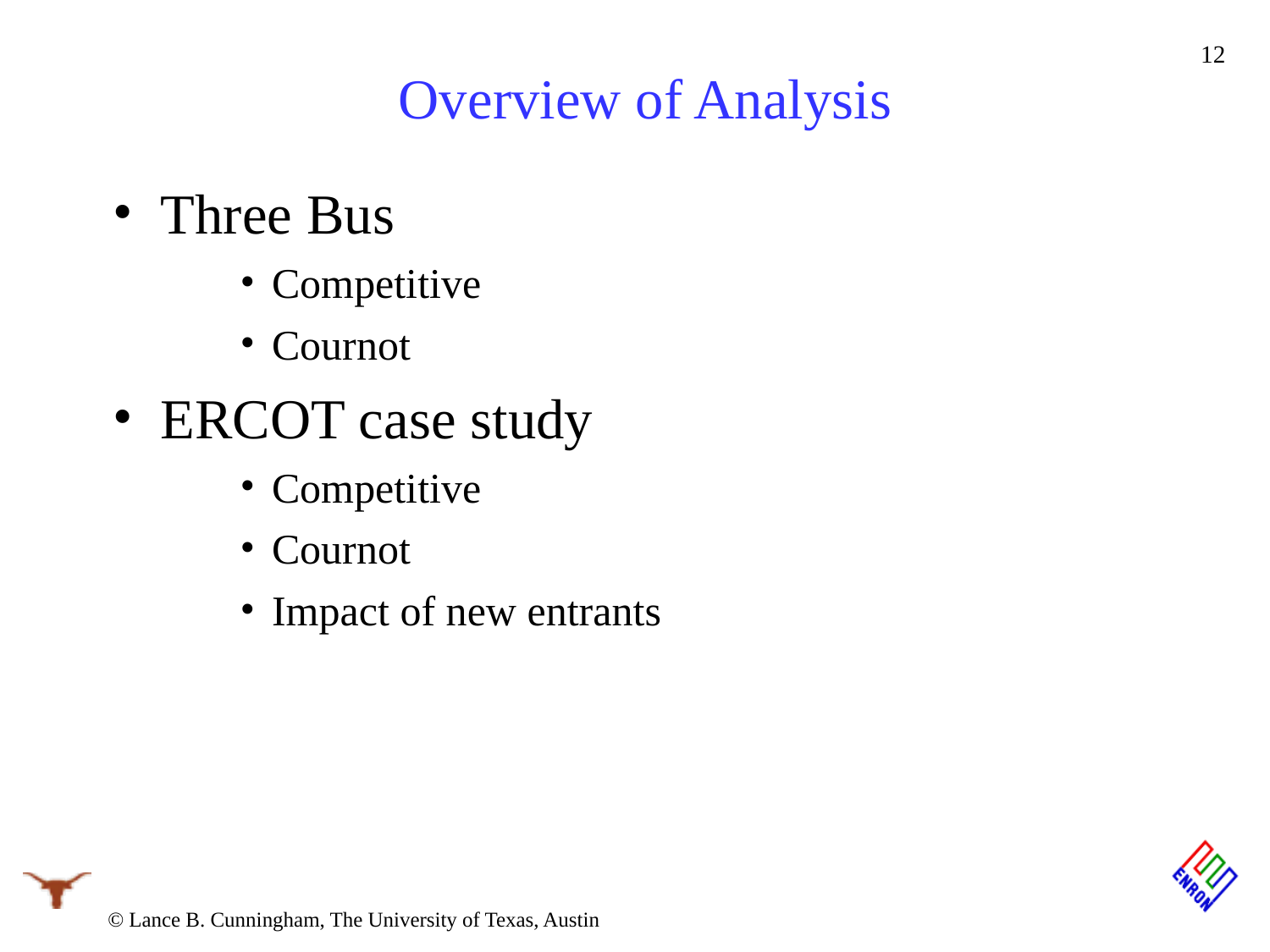

# Overview of Analysis
12
Three Bus
Competitive
Cournot
ERCOT case study
Competitive
Cournot
Impact of new entrants

© Lance B. Cunningham, The University of Texas, Austin